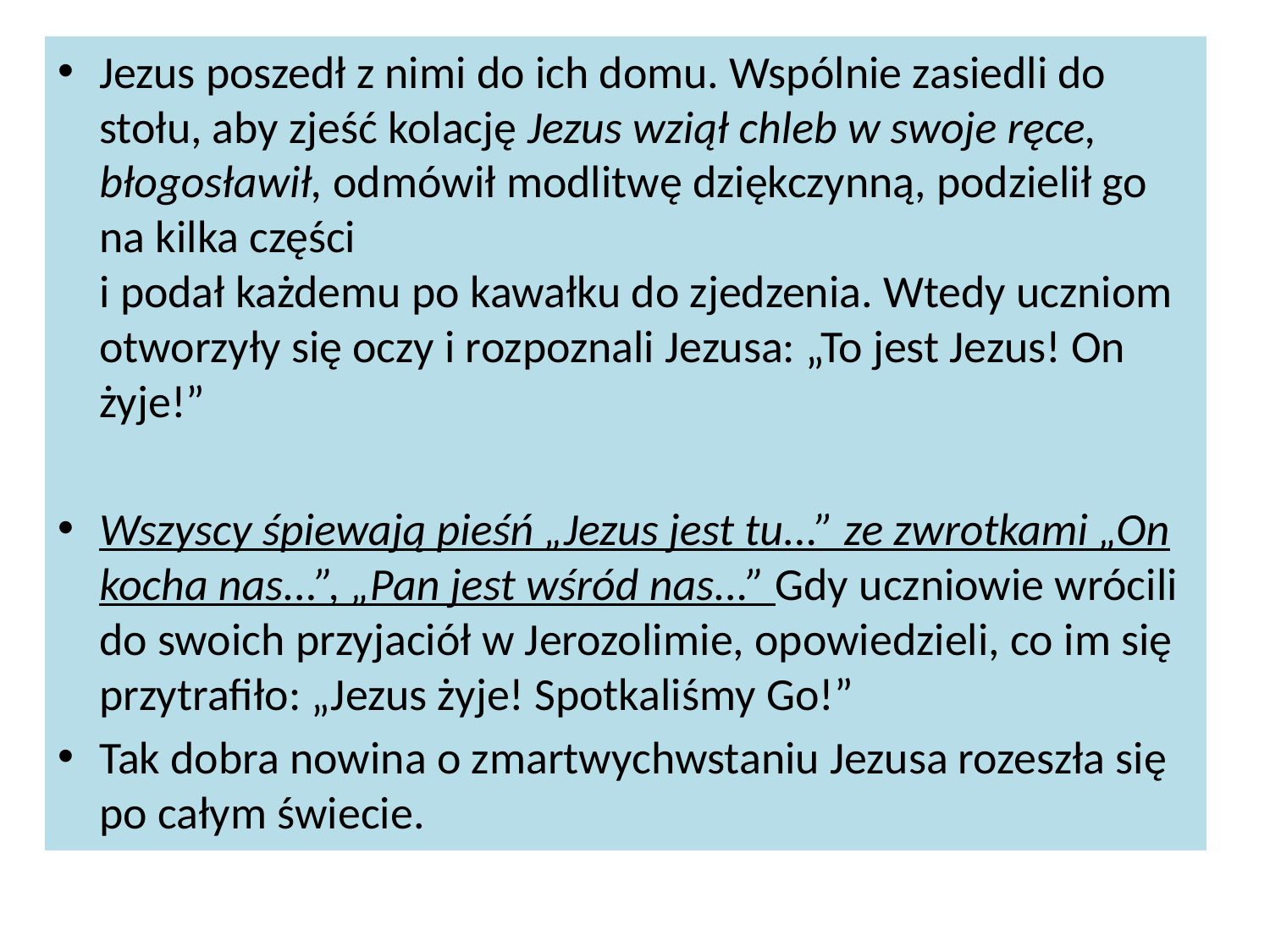

Jezus poszedł z nimi do ich domu. Wspólnie zasiedli do stołu, aby zjeść kolację Jezus wziął chleb w swoje ręce, błogosławił, odmówił modlitwę dziękczynną, podzielił go na kilka części
i podał każdemu po kawałku do zjedzenia. Wtedy uczniom otworzyły się oczy i rozpoznali Jezusa: „To jest Jezus! On żyje!”

Wszyscy śpiewają pieśń „Jezus jest tu...” ze zwrotkami „On kocha nas...”, „Pan jest wśród nas...” Gdy uczniowie wrócili do swoich przyjaciół w Jerozolimie, opowiedzieli, co im się przytrafiło: „Jezus żyje! Spotkaliśmy Go!”
Tak dobra nowina o zmartwychwstaniu Jezusa rozeszła się po całym świecie.
#